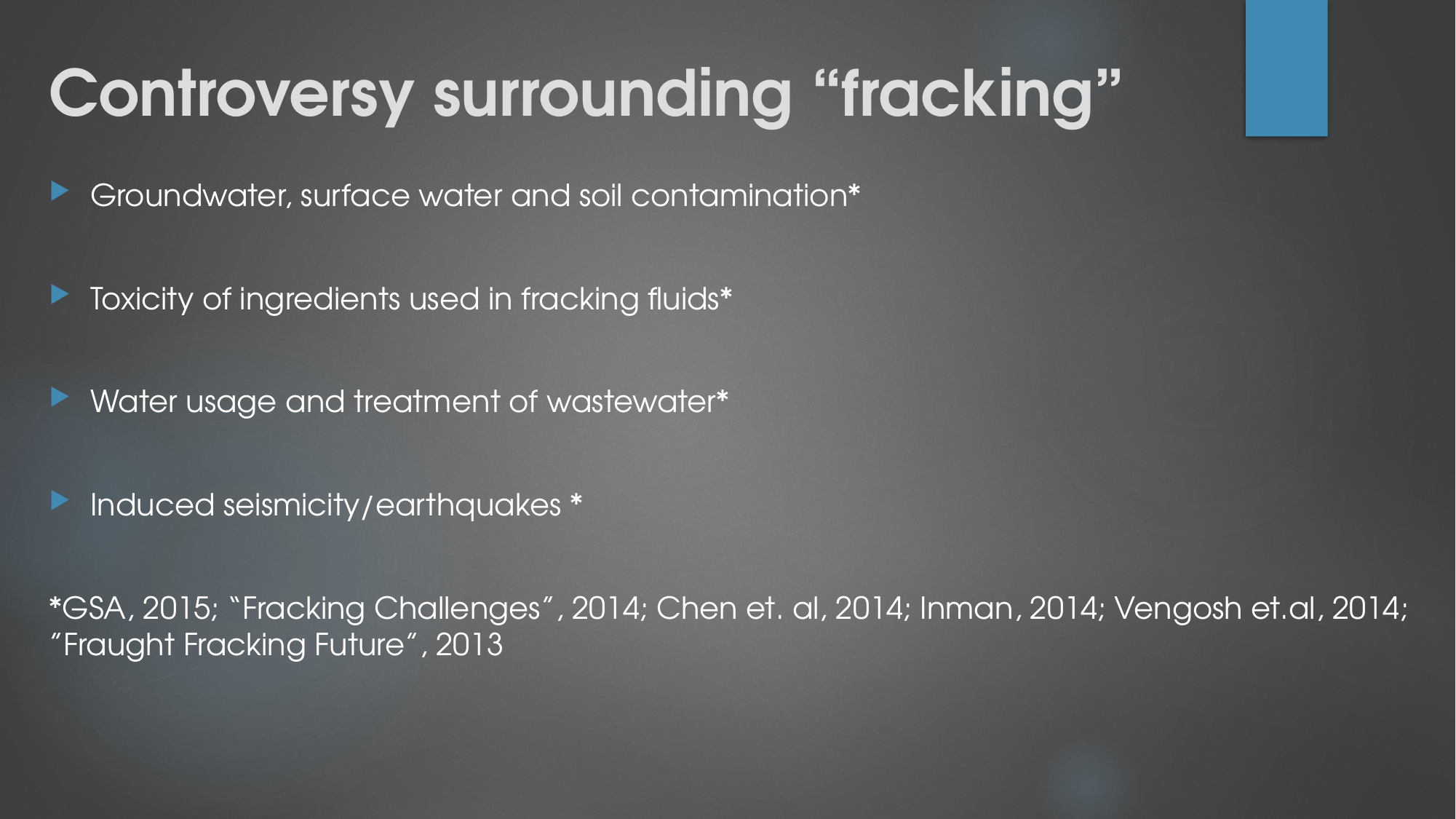

# Controversy surrounding “fracking”
Groundwater, surface water and soil contamination*

Toxicity of ingredients used in fracking fluids*

Water usage and treatment of wastewater*

Induced seismicity/earthquakes *

*GSA, 2015; “Fracking Challenges”, 2014; Chen et. al, 2014; Inman, 2014; Vengosh et.al, 2014; ”Fraught Fracking Future”, 2013